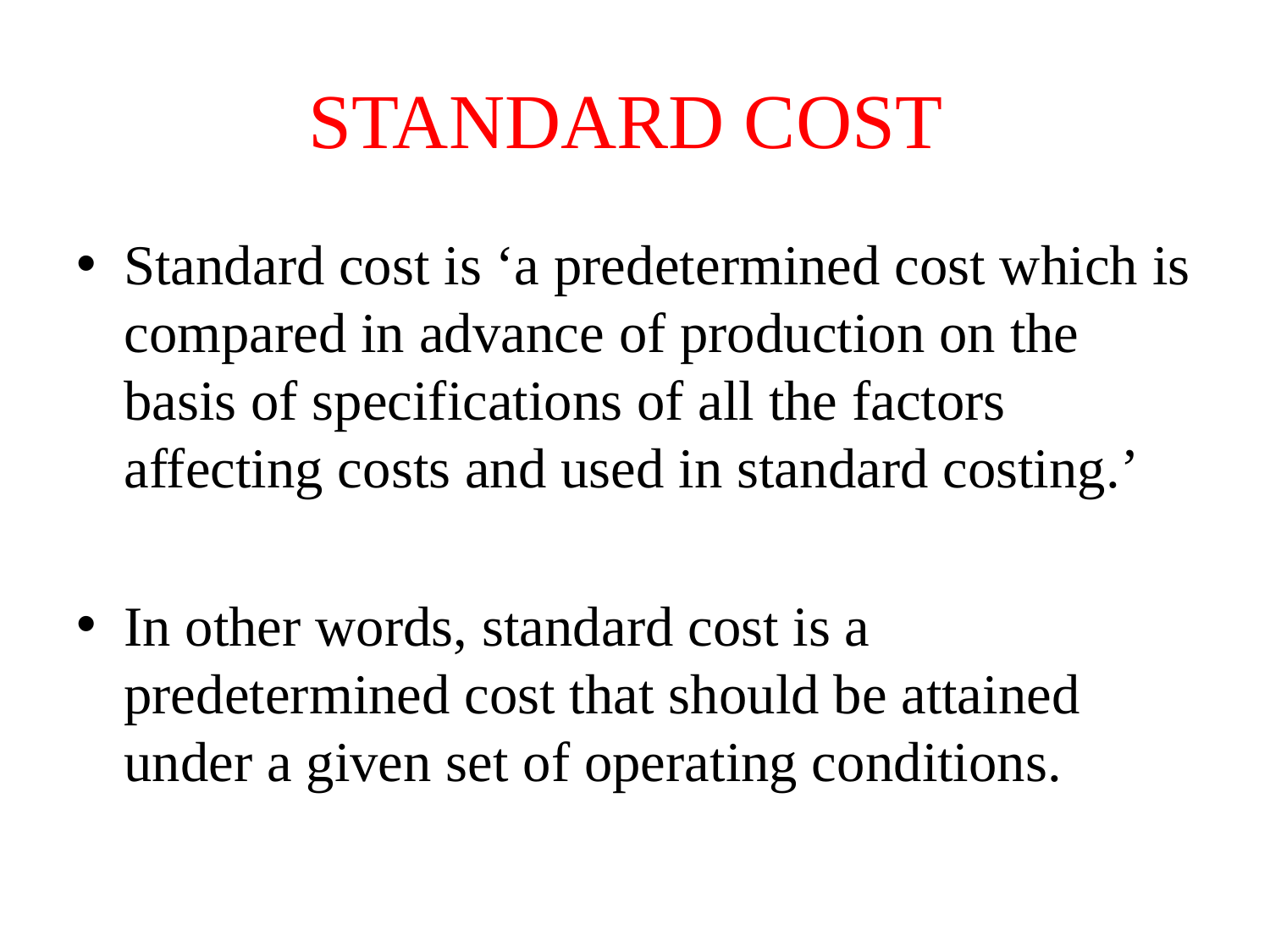

# STANDARD COST
Standard cost is ‘a predetermined cost which is compared in advance of production on the basis of specifications of all the factors affecting costs and used in standard costing.’

In other words, standard cost is a predetermined cost that should be attained under a given set of operating conditions.